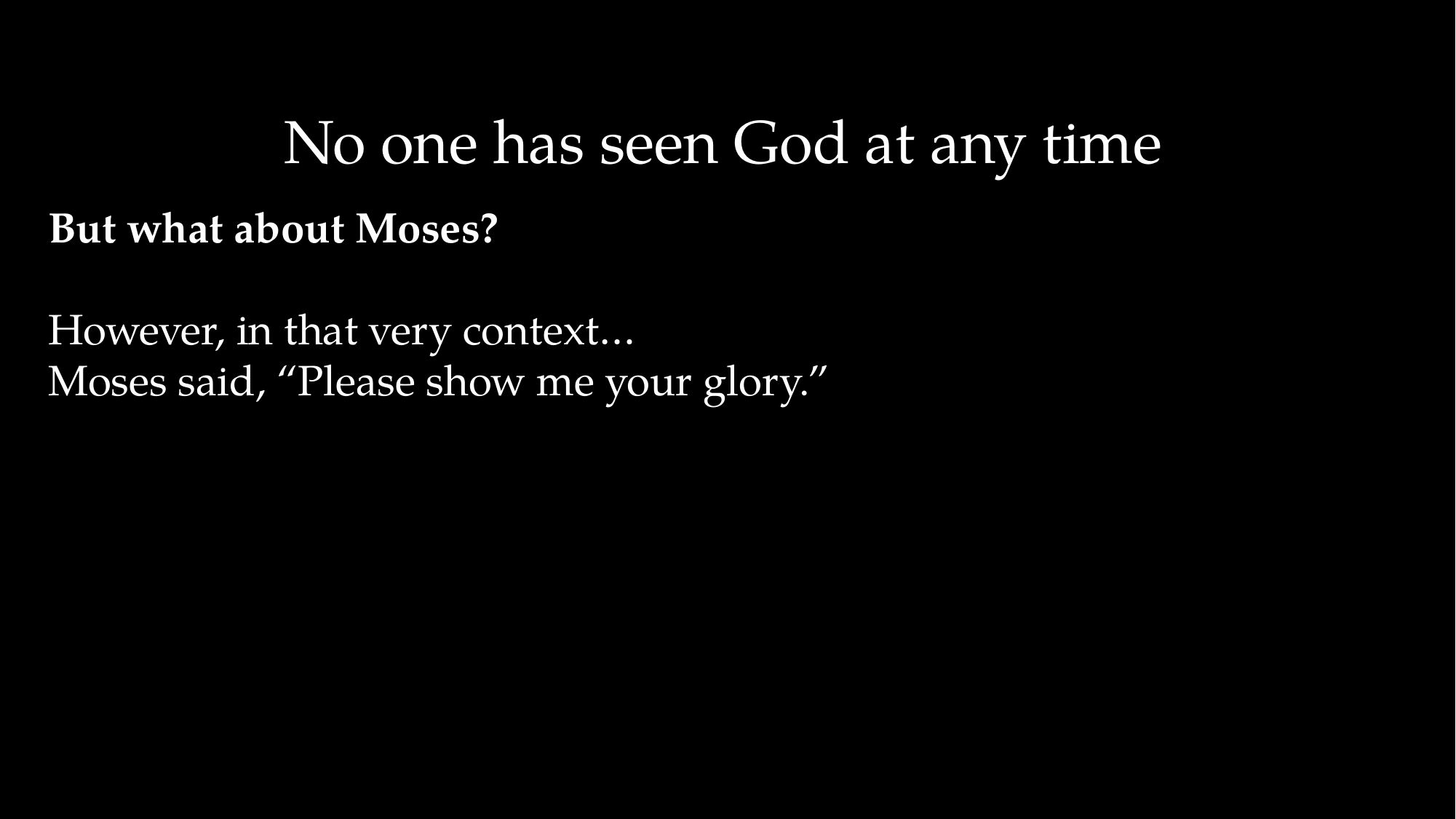

No one has seen God at any time
But what about Moses?

However, in that very context…
Moses said, “Please show me your glory.”